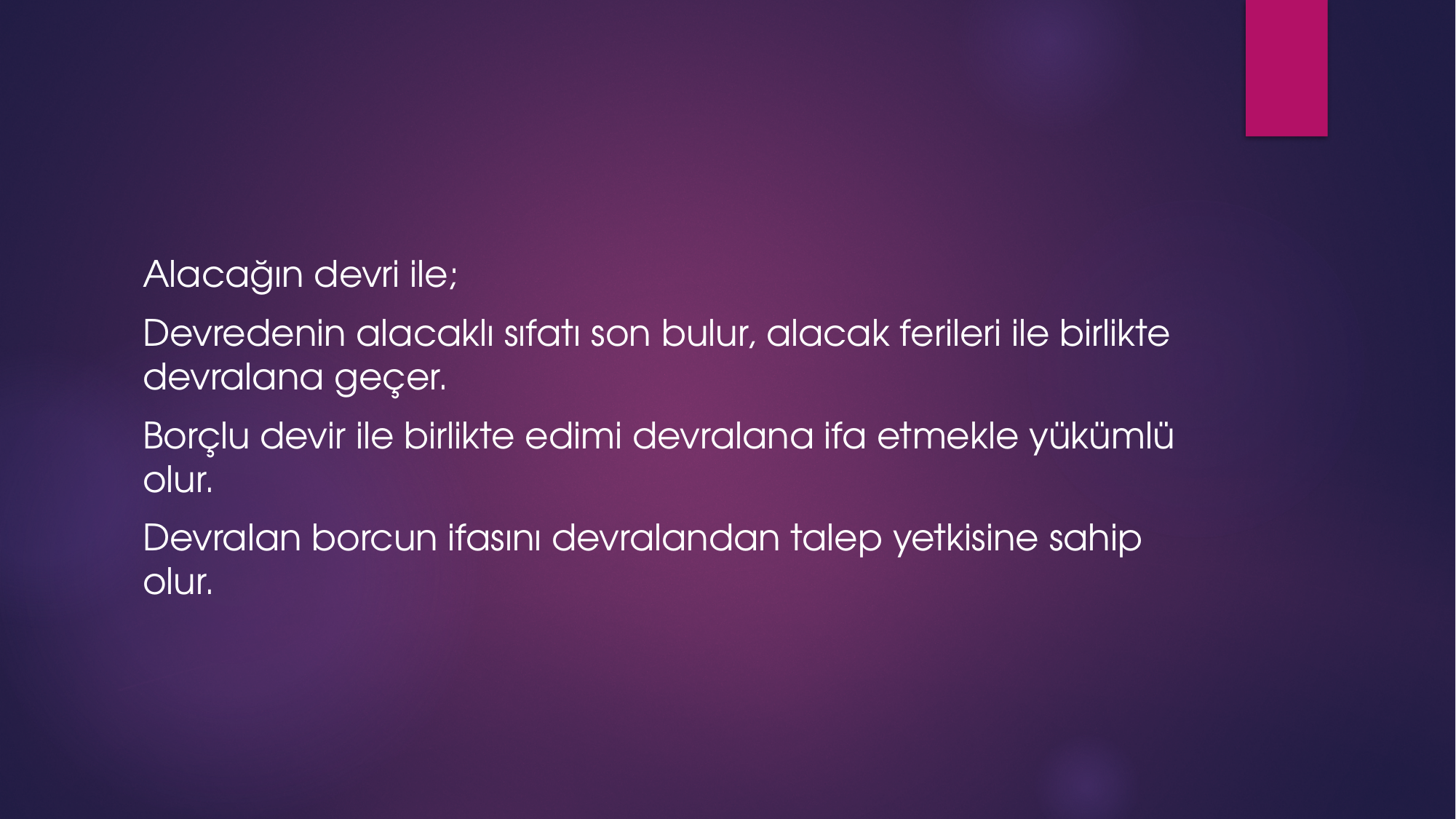

#
Alacağın devri ile;
Devredenin alacaklı sıfatı son bulur, alacak ferileri ile birlikte devralana geçer.
Borçlu devir ile birlikte edimi devralana ifa etmekle yükümlü olur.
Devralan borcun ifasını devralandan talep yetkisine sahip olur.